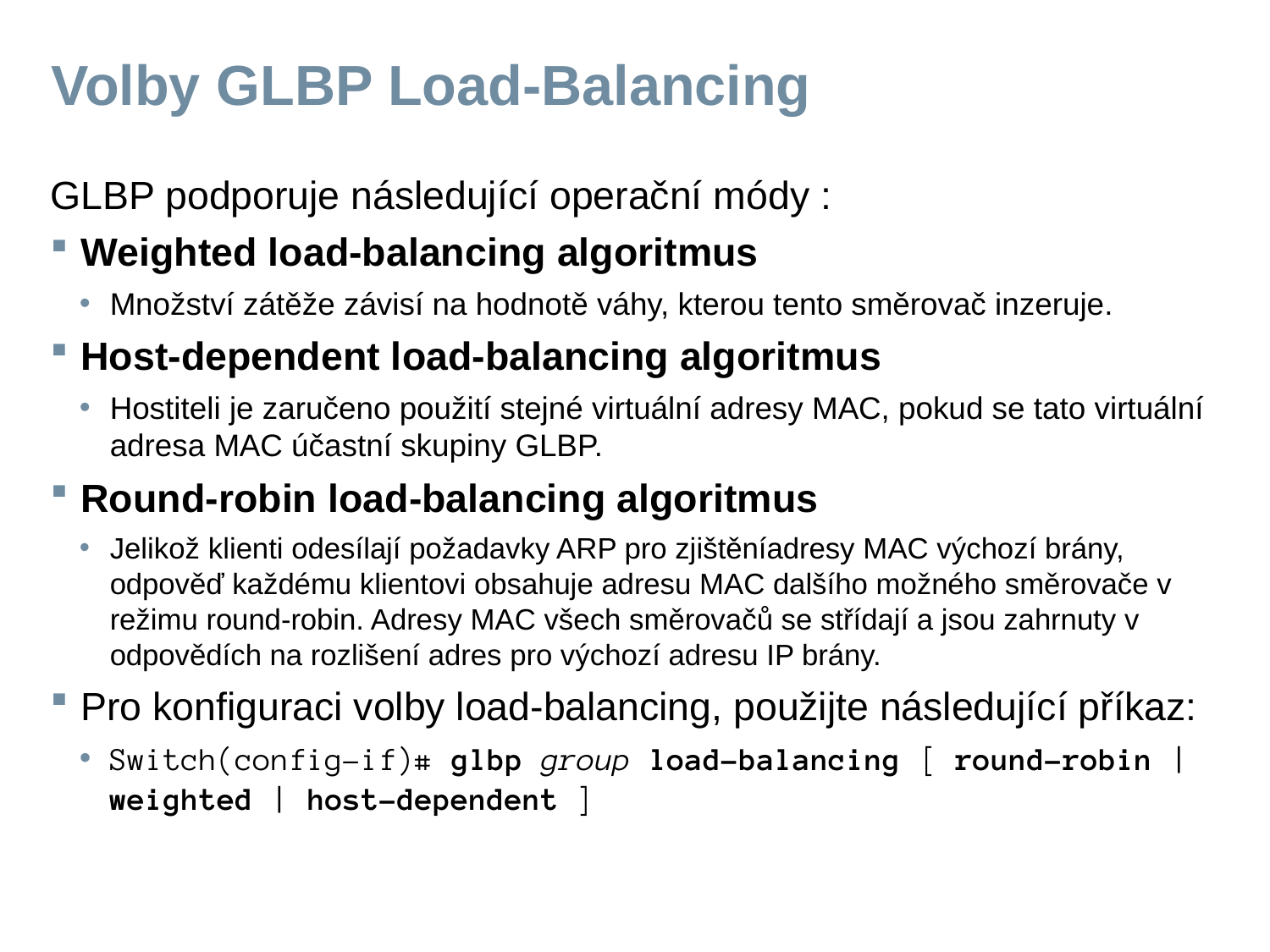

# Volby GLBP Load-Balancing
GLBP podporuje následující operační módy :
Weighted load-balancing algoritmus
Množství zátěže závisí na hodnotě váhy, kterou tento směrovač inzeruje.
Host-dependent load-balancing algoritmus
Hostiteli je zaručeno použití stejné virtuální adresy MAC, pokud se tato virtuální adresa MAC účastní skupiny GLBP.
Round-robin load-balancing algoritmus
Jelikož klienti odesílají požadavky ARP pro zjištěníadresy MAC výchozí brány, odpověď každému klientovi obsahuje adresu MAC dalšího možného směrovače v režimu round-robin. Adresy MAC všech směrovačů se střídají a jsou zahrnuty v odpovědích na rozlišení adres pro výchozí adresu IP brány.
Pro konfiguraci volby load-balancing, použijte následující příkaz:
Switch(config-if)# glbp group load-balancing [ round-robin | weighted | host-dependent ]